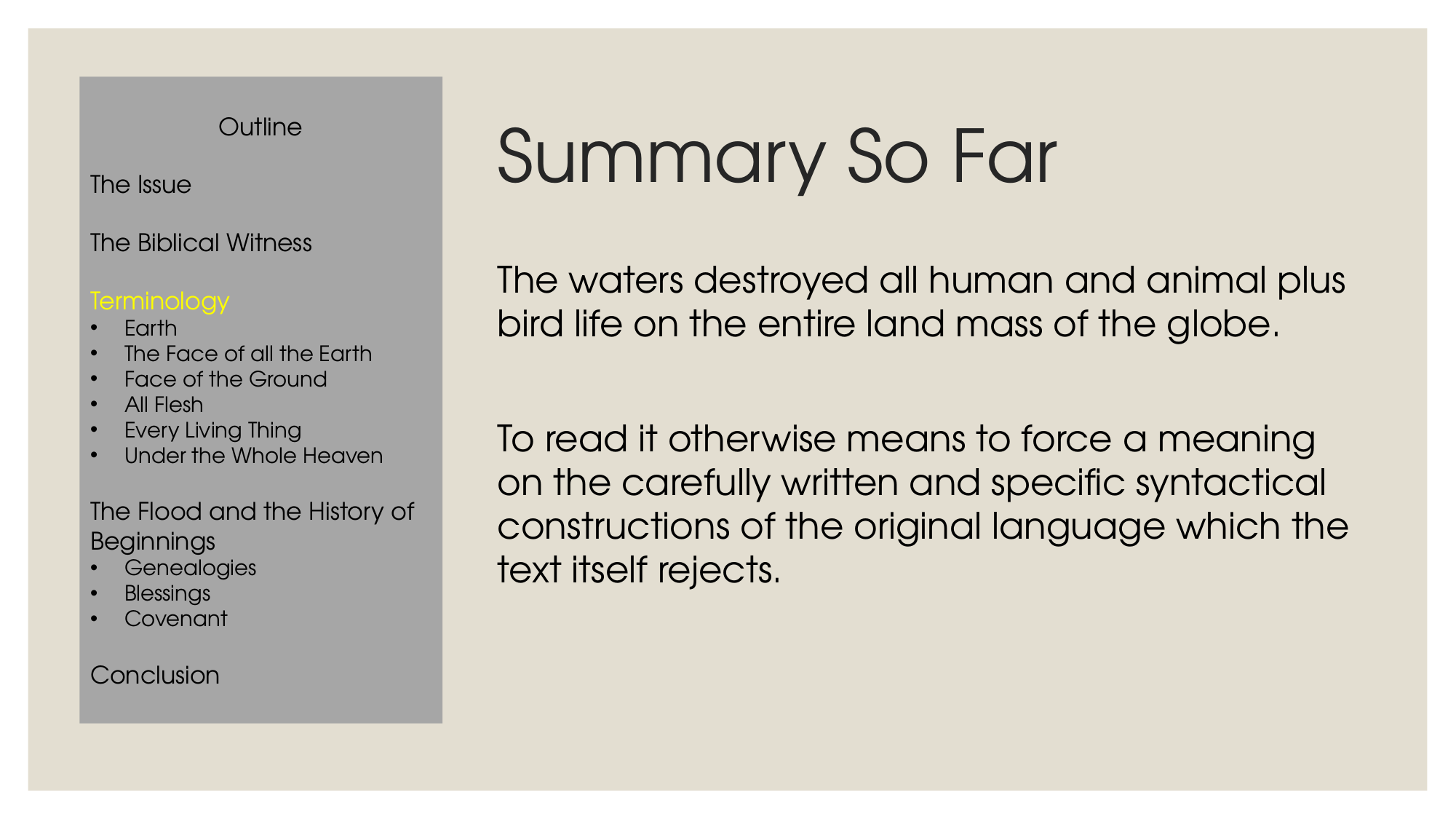

Outline

The Issue

The Biblical Witness

Terminology
Earth
The Face of all the Earth
Face of the Ground
All Flesh
Every Living Thing
Under the Whole Heaven

The Flood and the History of Beginnings
Genealogies
Blessings
Covenant

Conclusion

# Summary So Far
The waters destroyed all human and animal plus bird life on the entire land mass of the globe.

To read it otherwise means to force a meaning on the carefully written and specific syntactical constructions of the original language which the text itself rejects.